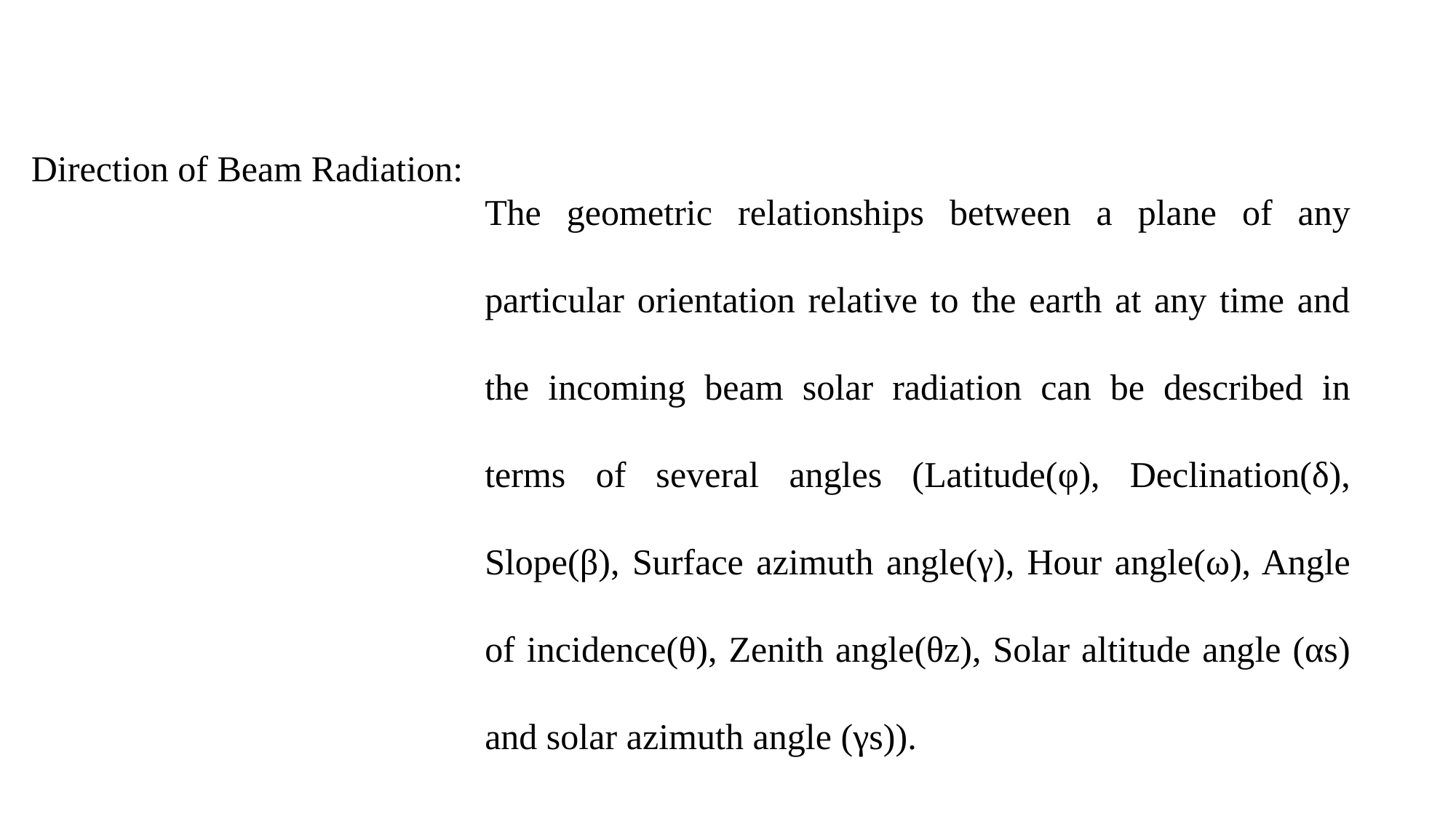

Direction of Beam Radiation:
The geometric relationships between a plane of any particular orientation relative to the earth at any time and the incoming beam solar radiation can be described in terms of several angles (Latitude(φ), Declination(δ), Slope(β), Surface azimuth angle(γ), Hour angle(ω), Angle of incidence(θ), Zenith angle(θz), Solar altitude angle (αs) and solar azimuth angle (γs)).